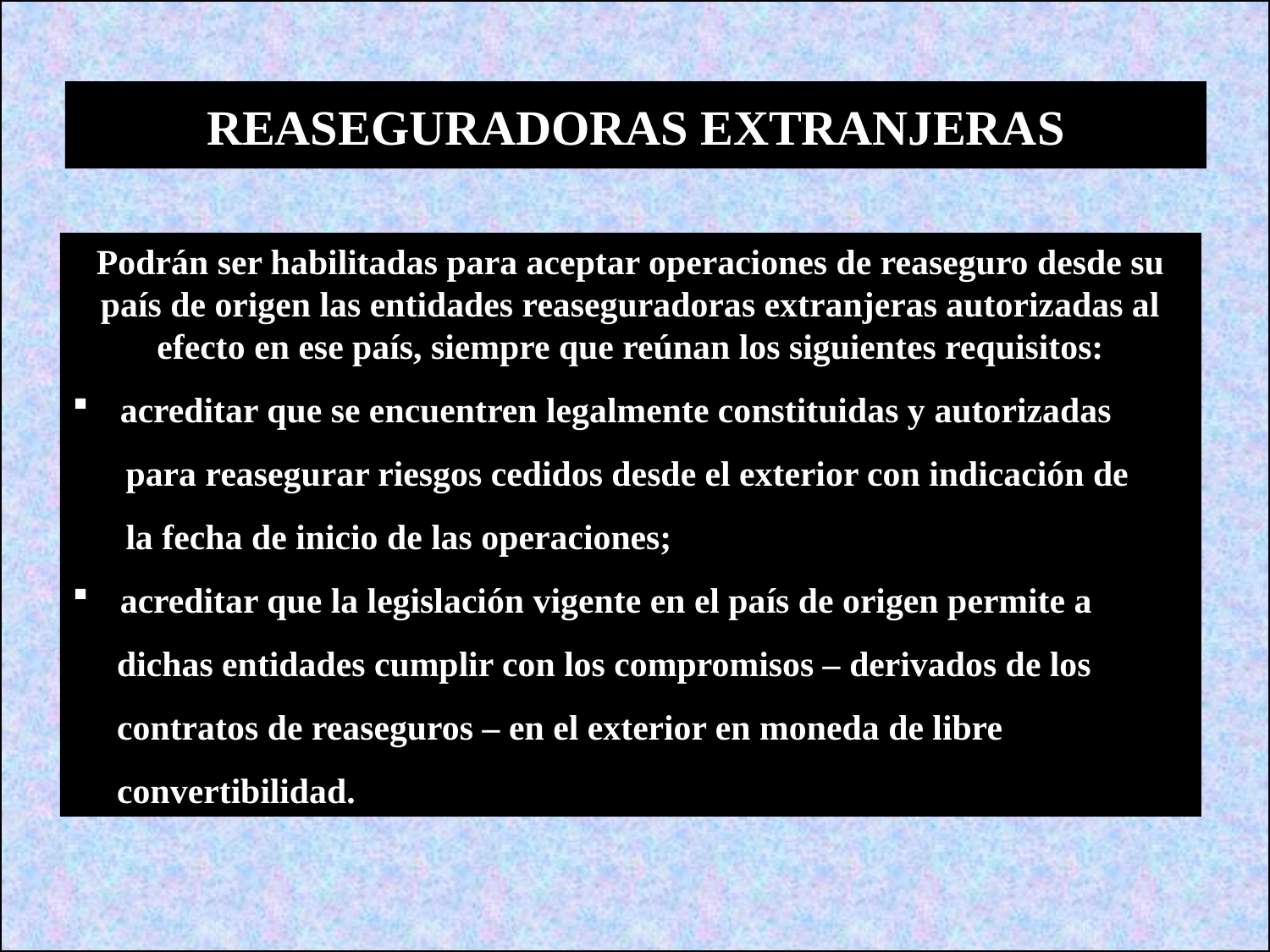

REASEGURADORAS EXTRANJERAS
Podrán ser habilitadas para aceptar operaciones de reaseguro desde su país de origen las entidades reaseguradoras extranjeras autorizadas al efecto en ese país, siempre que reúnan los siguientes requisitos:
acreditar que se encuentren legalmente constituidas y autorizadas
      para reasegurar riesgos cedidos desde el exterior con indicación de
      la fecha de inicio de las operaciones;
acreditar que la legislación vigente en el país de origen permite a
     dichas entidades cumplir con los compromisos – derivados de los
     contratos de reaseguros – en el exterior en moneda de libre
     convertibilidad.